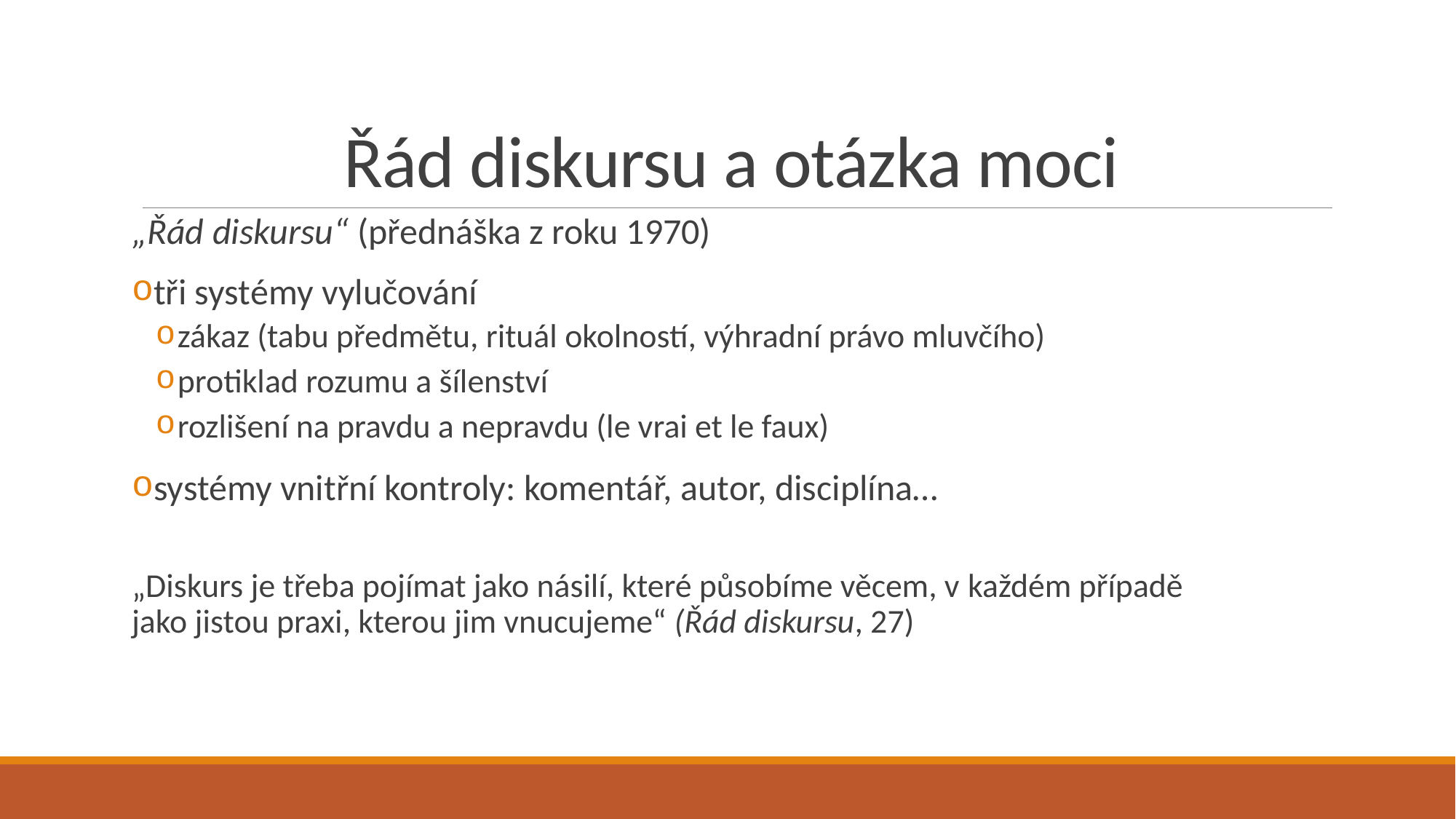

# Řád diskursu a otázka moci
„Řád diskursu“ (přednáška z roku 1970)
tři systémy vylučování
zákaz (tabu předmětu, rituál okolností, výhradní právo mluvčího)
protiklad rozumu a šílenství
rozlišení na pravdu a nepravdu (le vrai et le faux)
systémy vnitřní kontroly: komentář, autor, disciplína…

„Diskurs je třeba pojímat jako násilí, které působíme věcem, v každém případě jako jistou praxi, kterou jim vnucujeme“ (Řád diskursu, 27)